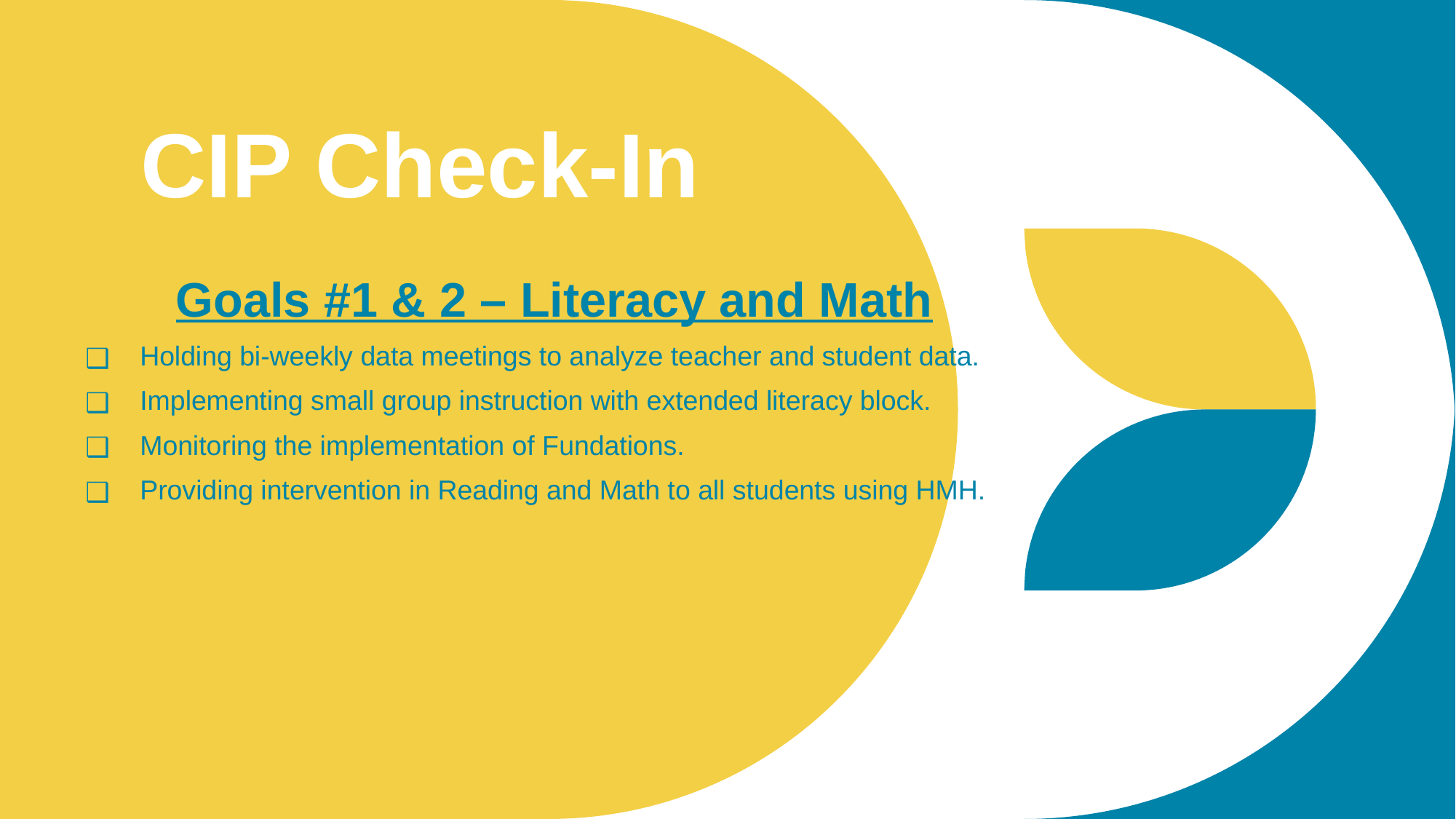

# CIP Check-In
Goals #1 & 2 – Literacy and Math
Holding bi-weekly data meetings to analyze teacher and student data.
Implementing small group instruction with extended literacy block.
Monitoring the implementation of Fundations.
Providing intervention in Reading and Math to all students using HMH.